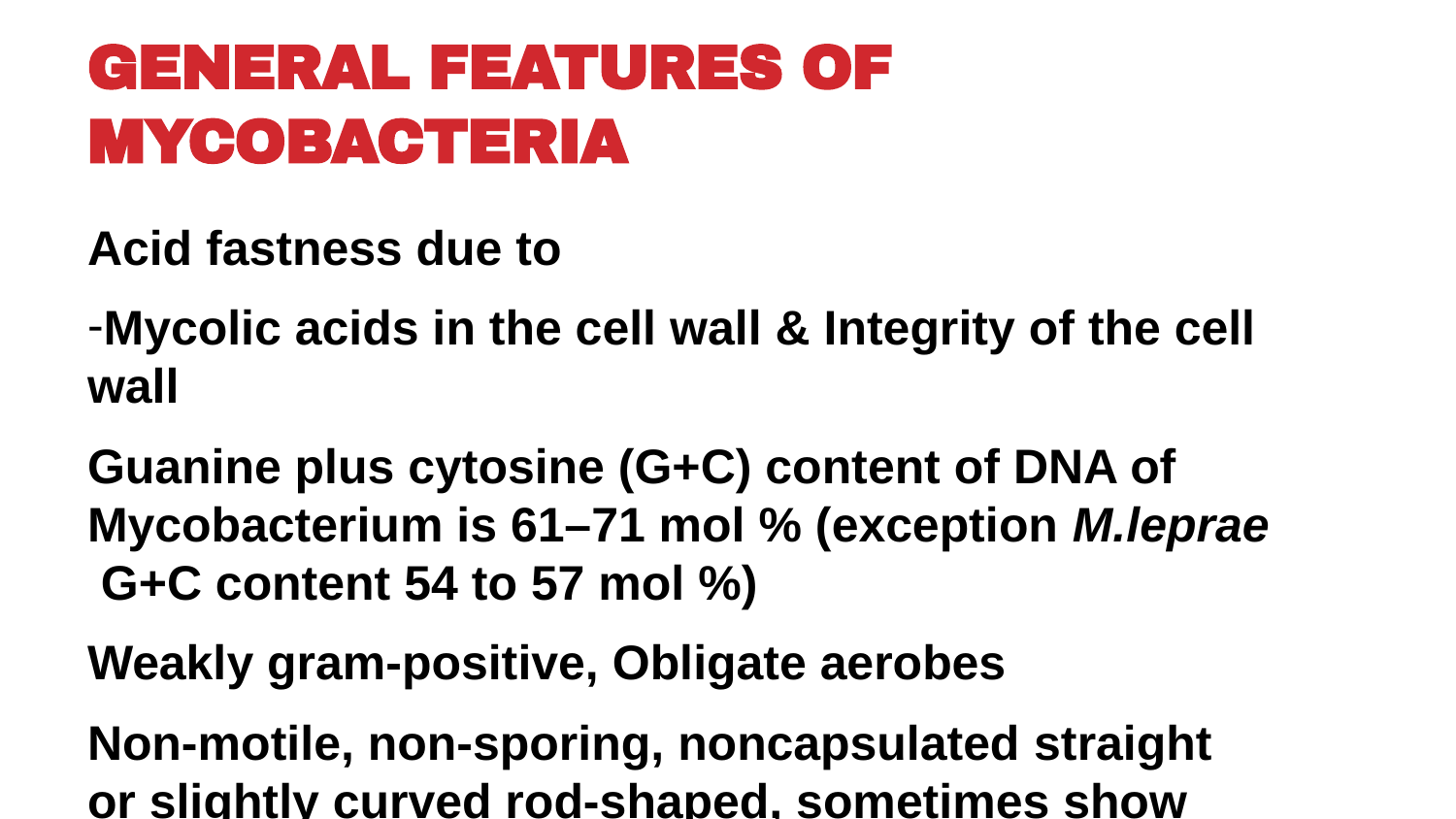

# General Features of Mycobacteria
Acid fastness due to
Mycolic acids in the cell wall & Integrity of the cell wall
Guanine plus cytosine (G+C) content of DNA of Mycobacterium is 61–71 mol % (exception M.leprae  G+C content 54 to 57 mol %)
Weakly gram-positive, Obligate aerobes
Non-motile, non-sporing, noncapsulated straight or slightly curved rod-shaped, sometimes show branching filamentous forms